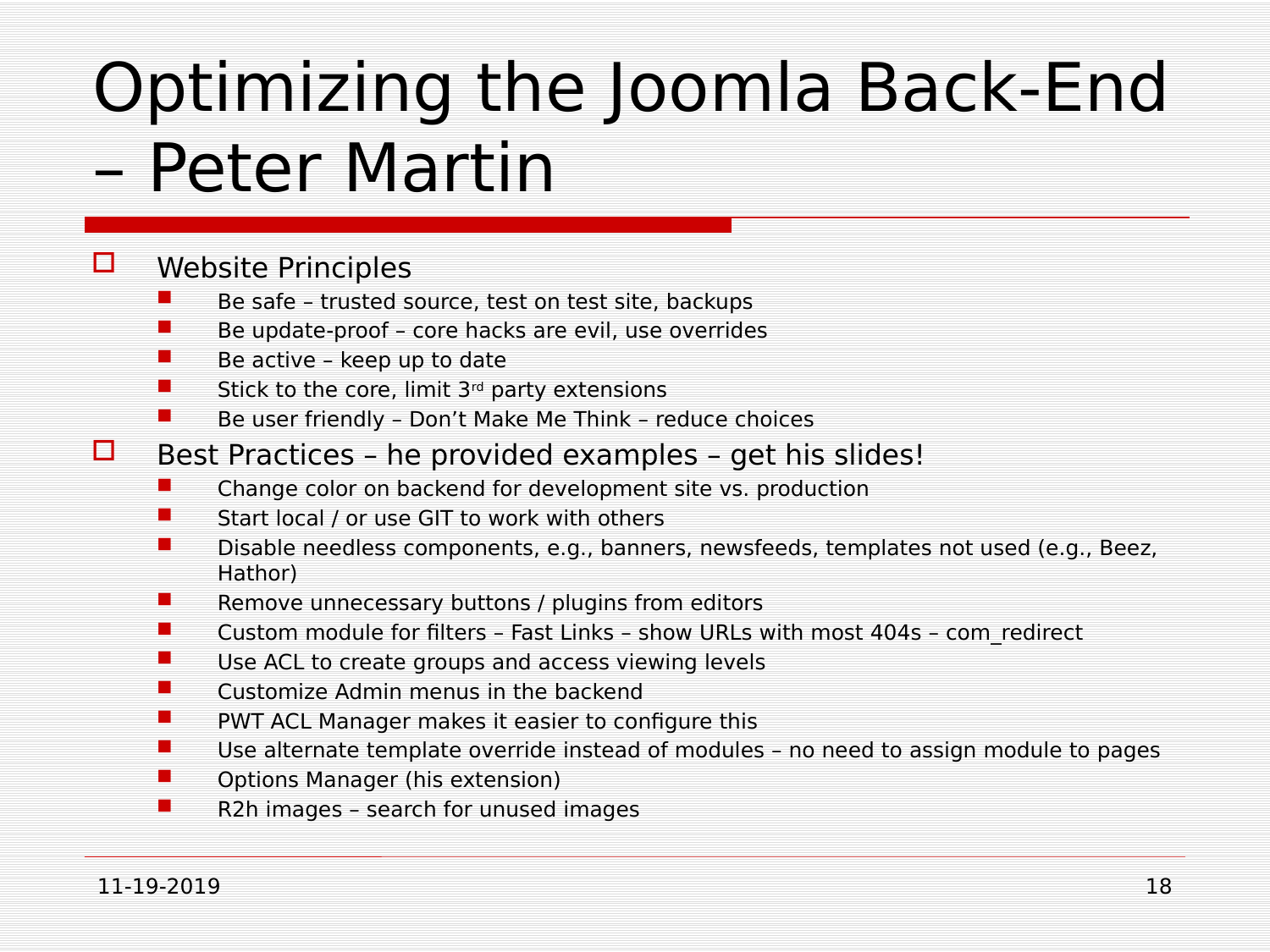

# Optimizing the Joomla Back-End – Peter Martin
Website Principles
Be safe – trusted source, test on test site, backups
Be update-proof – core hacks are evil, use overrides
Be active – keep up to date
Stick to the core, limit 3rd party extensions
Be user friendly – Don’t Make Me Think – reduce choices
Best Practices – he provided examples – get his slides!
Change color on backend for development site vs. production
Start local / or use GIT to work with others
Disable needless components, e.g., banners, newsfeeds, templates not used (e.g., Beez, Hathor)
Remove unnecessary buttons / plugins from editors
Custom module for filters – Fast Links – show URLs with most 404s – com_redirect
Use ACL to create groups and access viewing levels
Customize Admin menus in the backend
PWT ACL Manager makes it easier to configure this
Use alternate template override instead of modules – no need to assign module to pages
Options Manager (his extension)
R2h images – search for unused images
11-19-2019
18